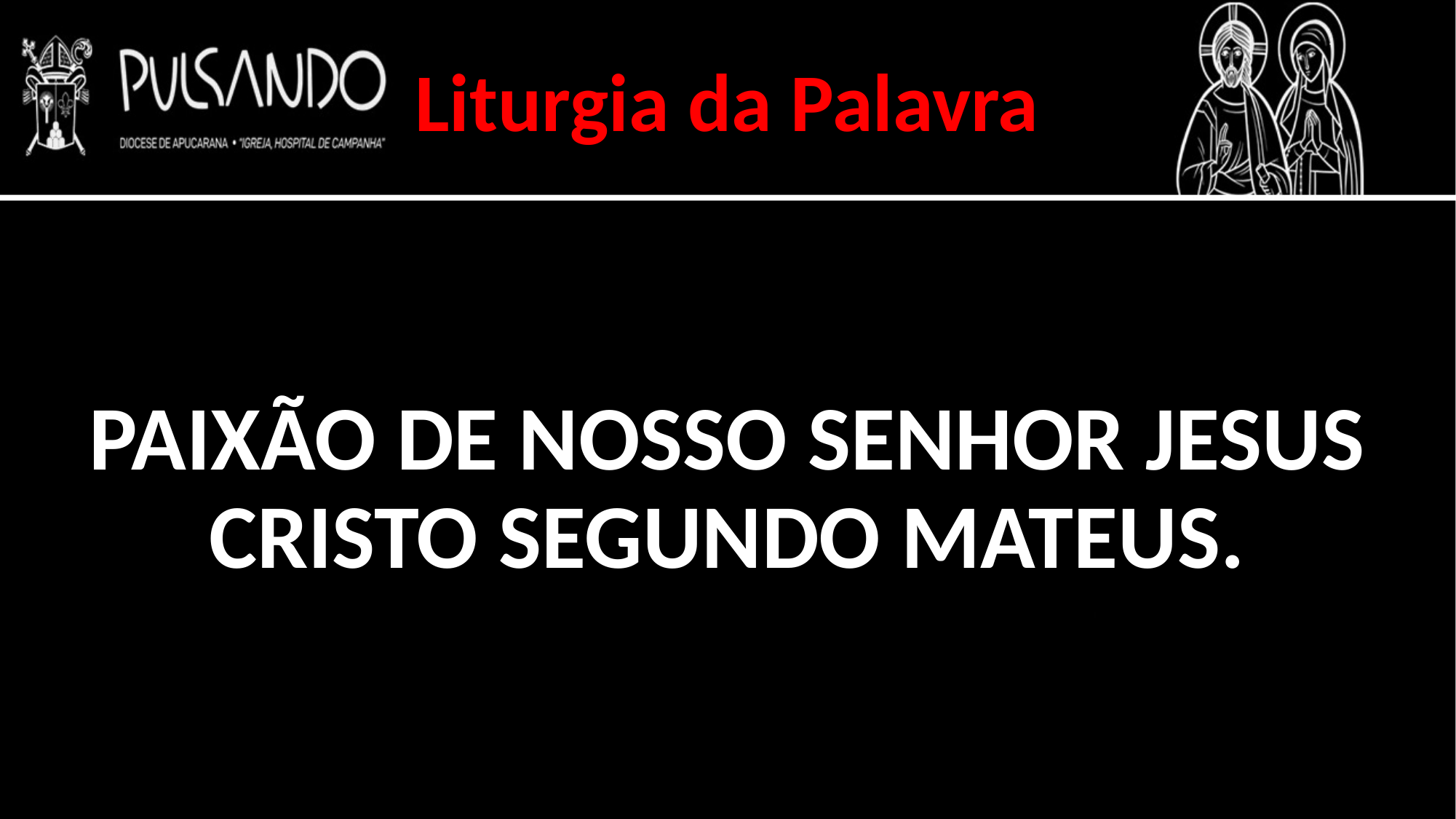

Liturgia da Palavra

PAIXÃO DE NOSSO SENHOR JESUS CRISTO SEGUNDO MATEUS.